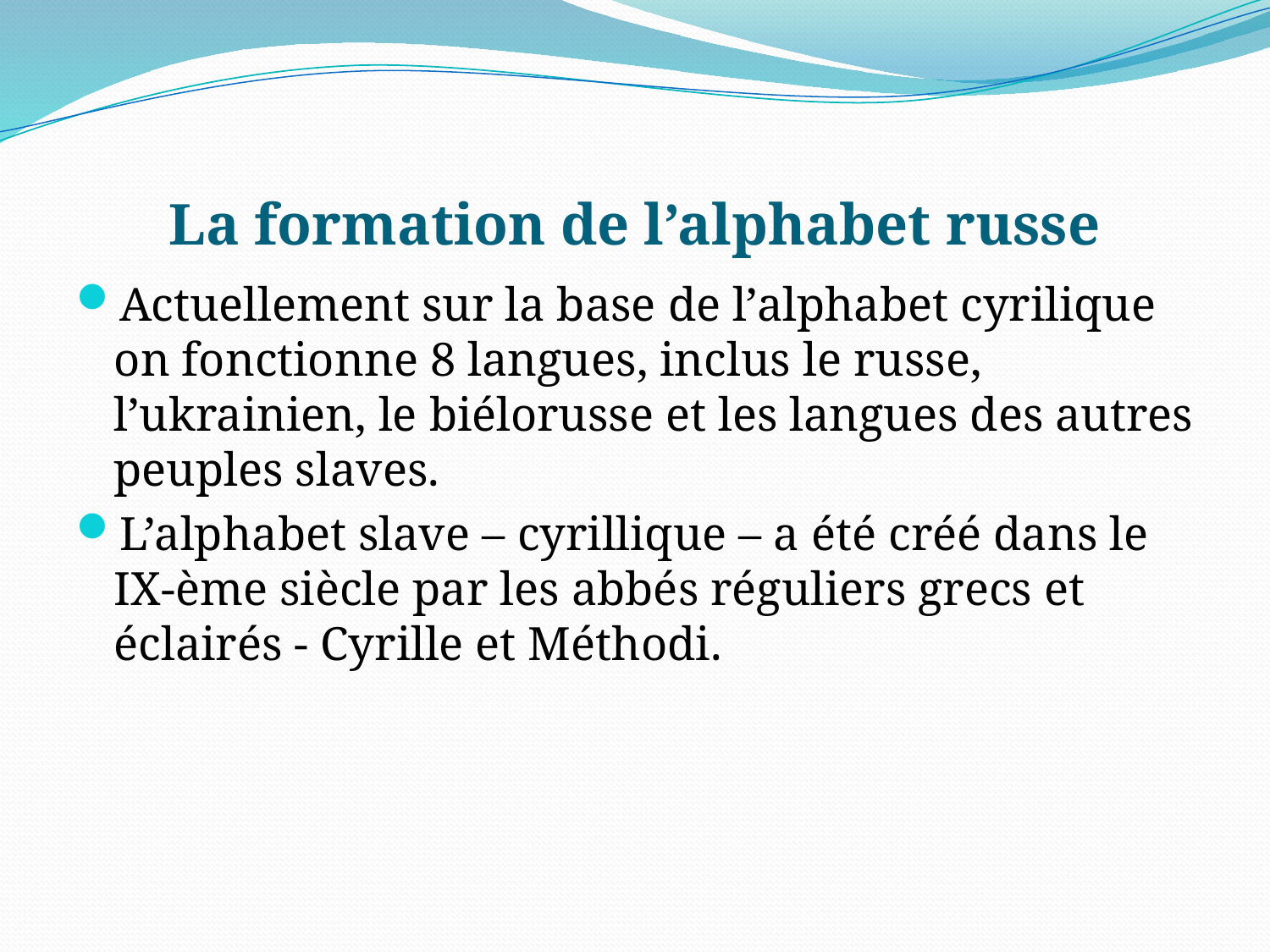

# La formation de l’alphabet russe
Actuellement sur la base de l’alphabet cyrilique on fonctionne 8 langues, inclus le russe, l’ukrainien, le biélorusse et les langues des autres peuples slaves.
L’alphabet slave – cyrillique – a été créé dans le IX-ème siècle par les abbés réguliers grecs et éclairés - Cyrille et Méthodi.